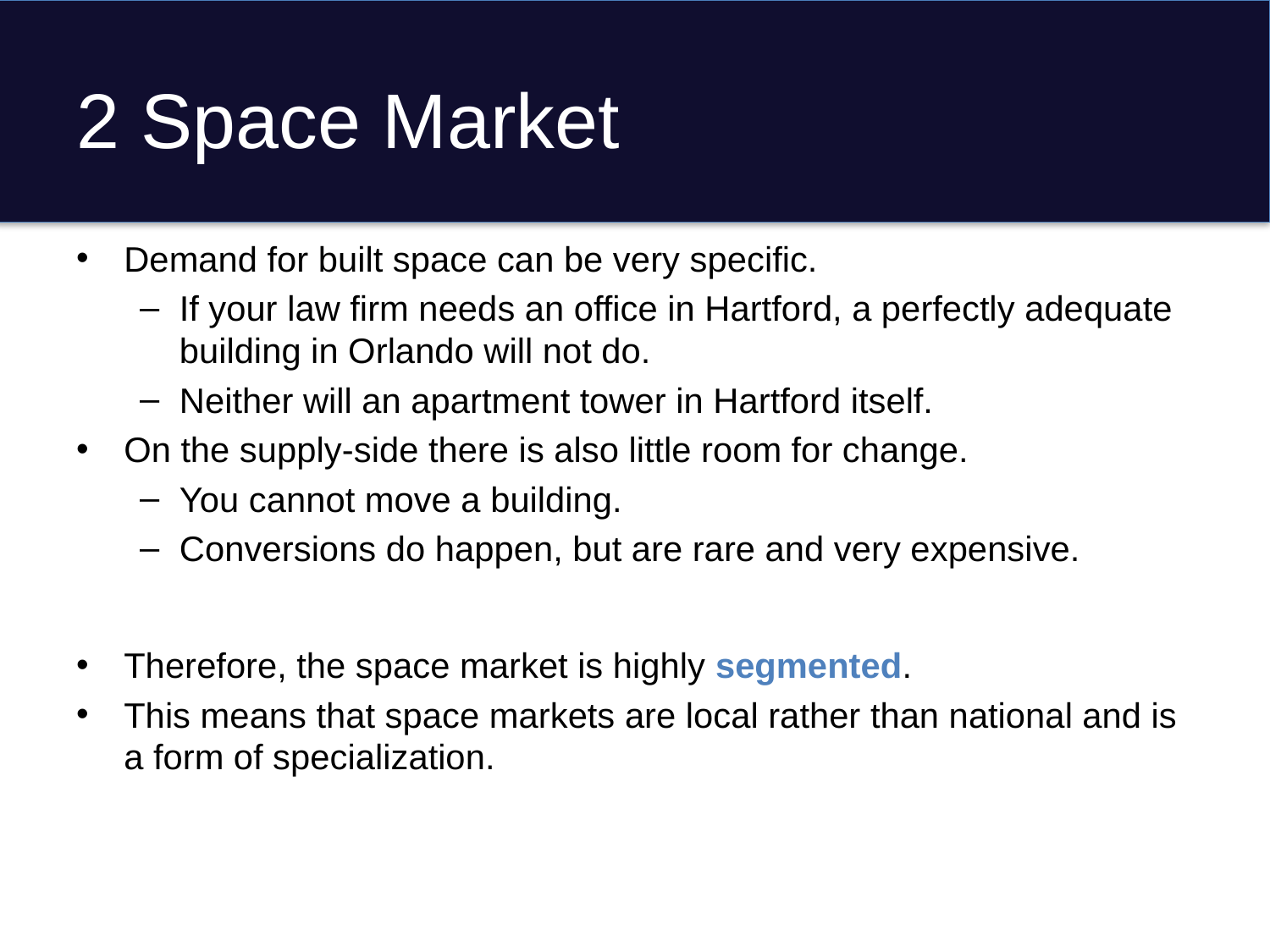

# 2 Space Market
Demand for built space can be very specific.
If your law firm needs an office in Hartford, a perfectly adequate building in Orlando will not do.
Neither will an apartment tower in Hartford itself.
On the supply-side there is also little room for change.
You cannot move a building.
Conversions do happen, but are rare and very expensive.

Therefore, the space market is highly segmented.
This means that space markets are local rather than national and is a form of specialization.